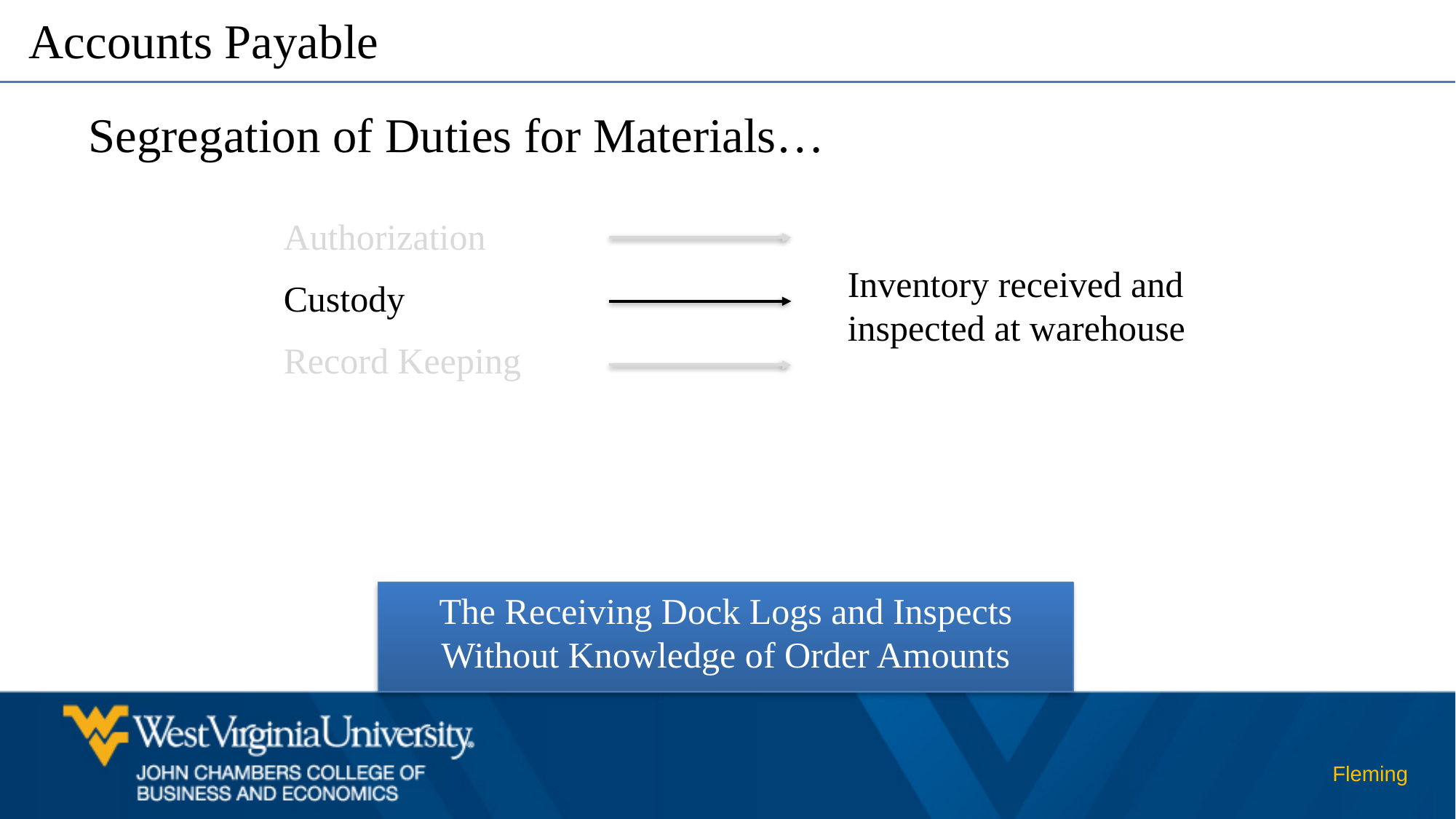

Accounts Payable
Segregation of Duties for Materials…
Authorization
Custody
Record Keeping
Inventory received and inspected at warehouse

The Receiving Dock Logs and Inspects Without Knowledge of Order Amounts
Fleming